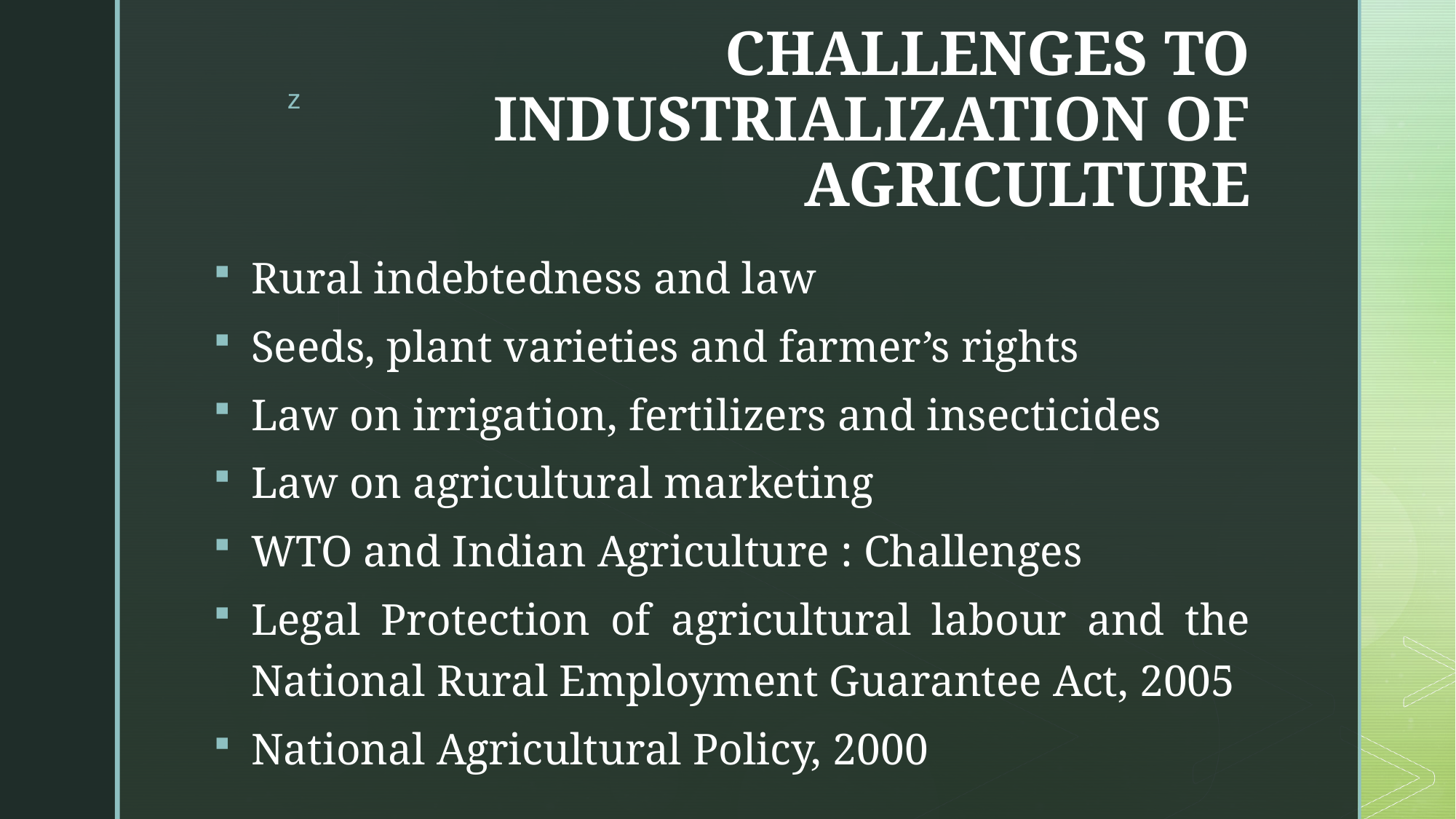

# CHALLENGES TO INDUSTRIALIZATION OF AGRICULTURE
Rural indebtedness and law
Seeds, plant varieties and farmer’s rights
Law on irrigation, fertilizers and insecticides
Law on agricultural marketing
WTO and Indian Agriculture : Challenges
Legal Protection of agricultural labour and the National Rural Employment Guarantee Act, 2005
National Agricultural Policy, 2000